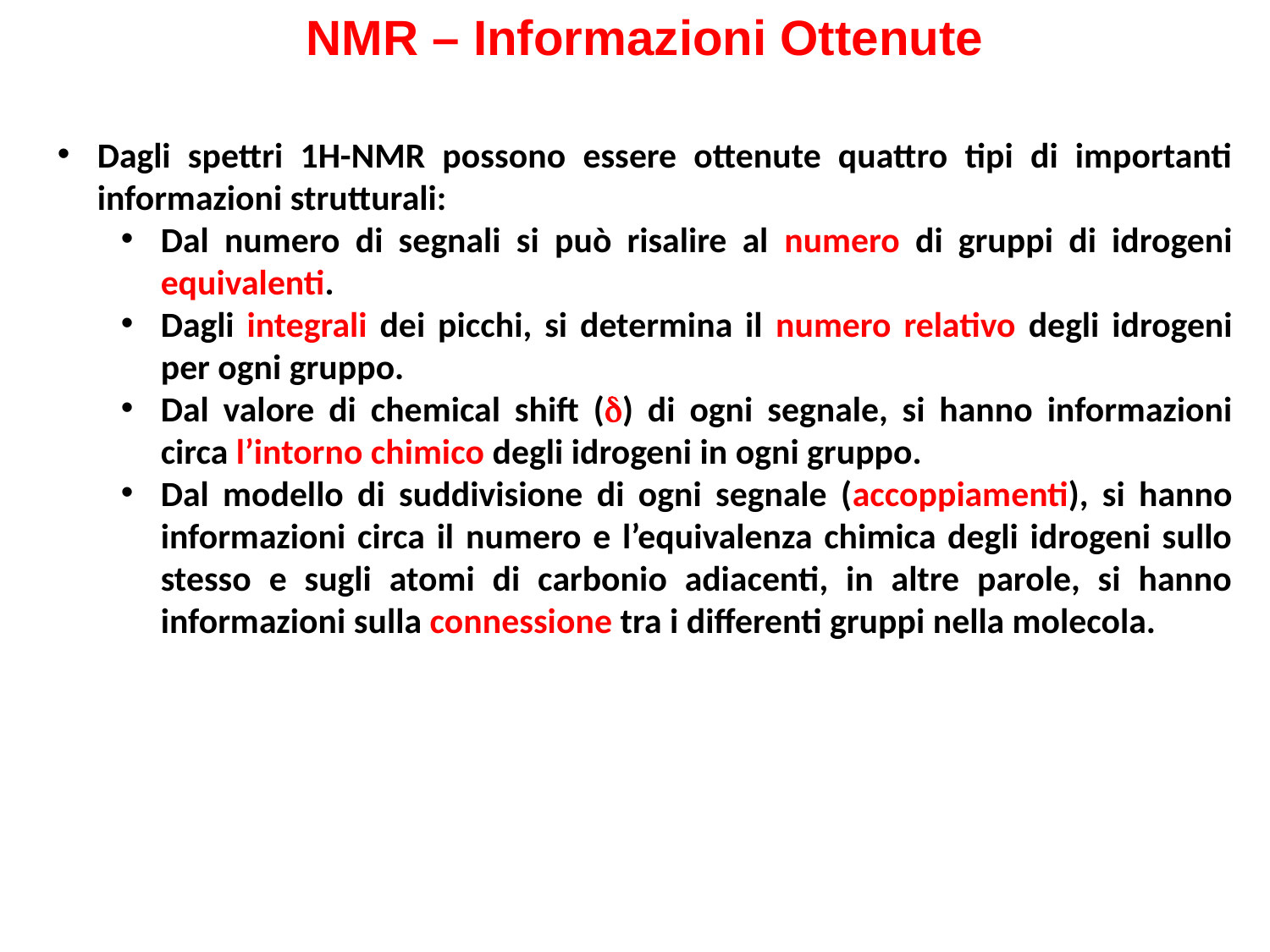

NMR – Informazioni Ottenute
Dagli spettri 1H-NMR possono essere ottenute quattro tipi di importanti informazioni strutturali:
Dal numero di segnali si può risalire al numero di gruppi di idrogeni equivalenti.
Dagli integrali dei picchi, si determina il numero relativo degli idrogeni per ogni gruppo.
Dal valore di chemical shift (δ) di ogni segnale, si hanno informazioni circa l’intorno chimico degli idrogeni in ogni gruppo.
Dal modello di suddivisione di ogni segnale (accoppiamenti), si hanno informazioni circa il numero e l’equivalenza chimica degli idrogeni sullo stesso e sugli atomi di carbonio adiacenti, in altre parole, si hanno informazioni sulla connessione tra i differenti gruppi nella molecola.